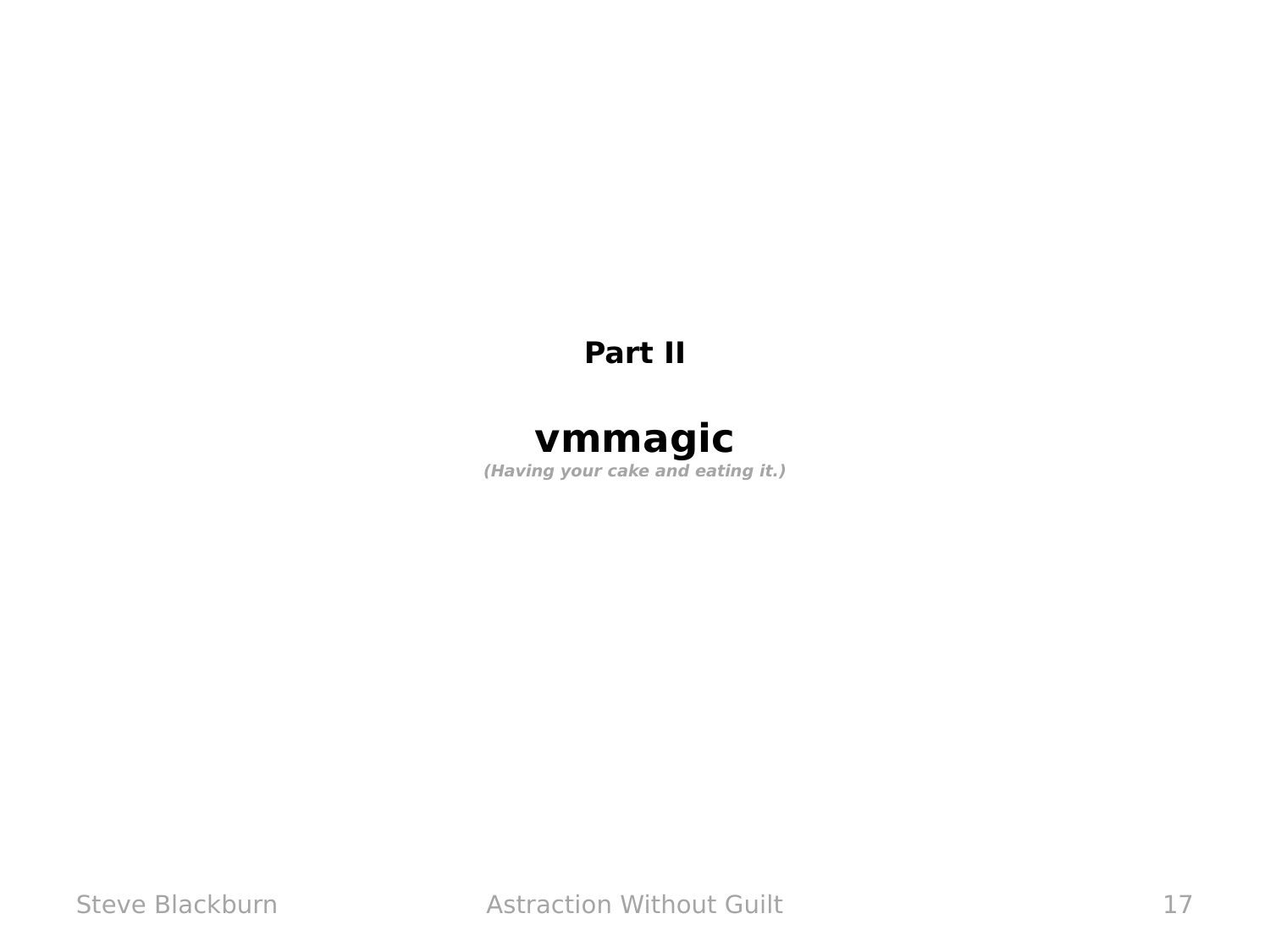

# Part II vmmagic (Having your cake and eating it.)
Steve Blackburn
Astraction Without Guilt
17